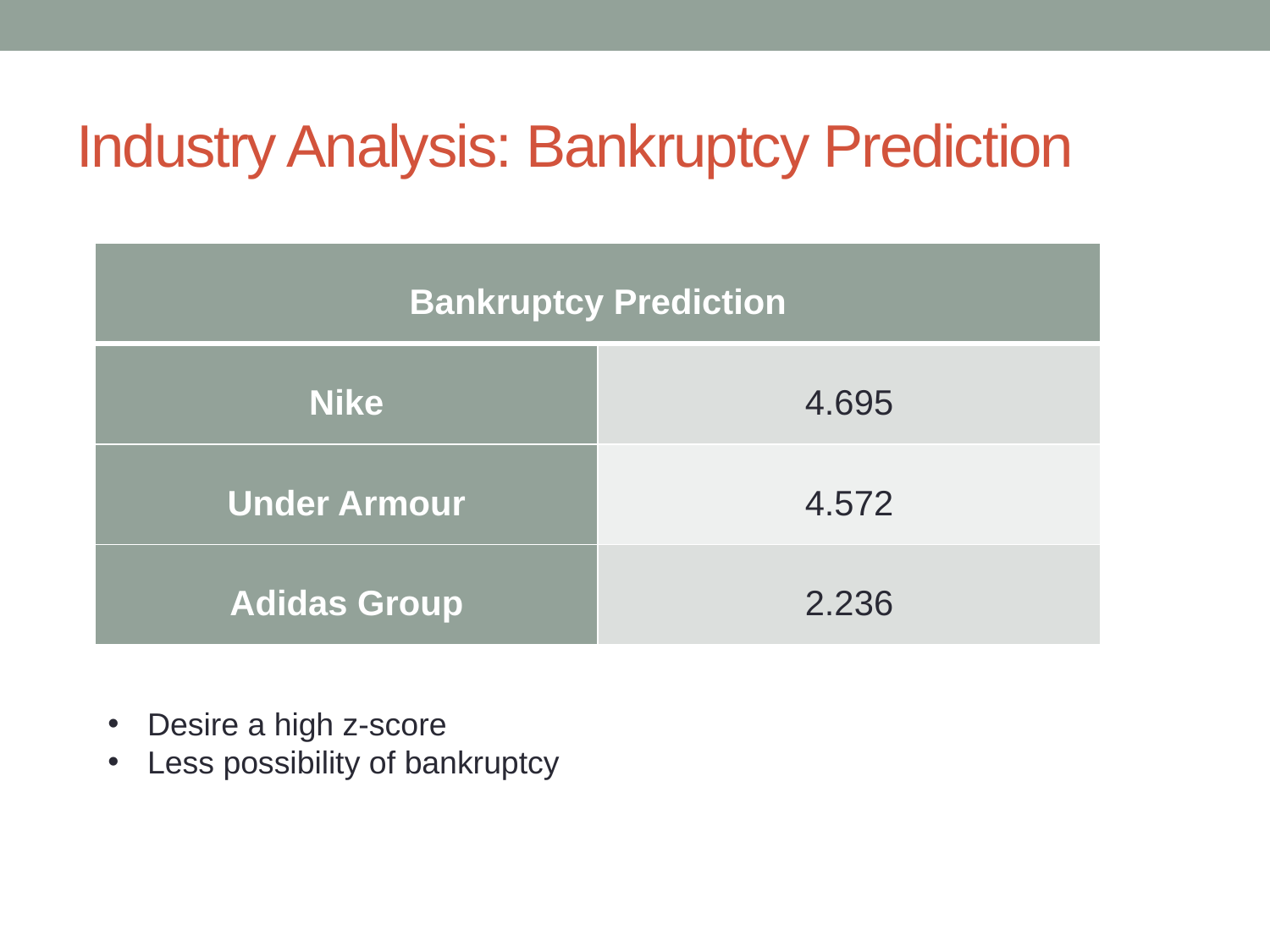

# Industry Analysis: Bankruptcy Prediction
| Bankruptcy Prediction |  |
| --- | --- |
| Nike | 4.695 |
| Under Armour | 4.572 |
| Adidas Group | 2.236 |
Desire a high z-score
Less possibility of bankruptcy